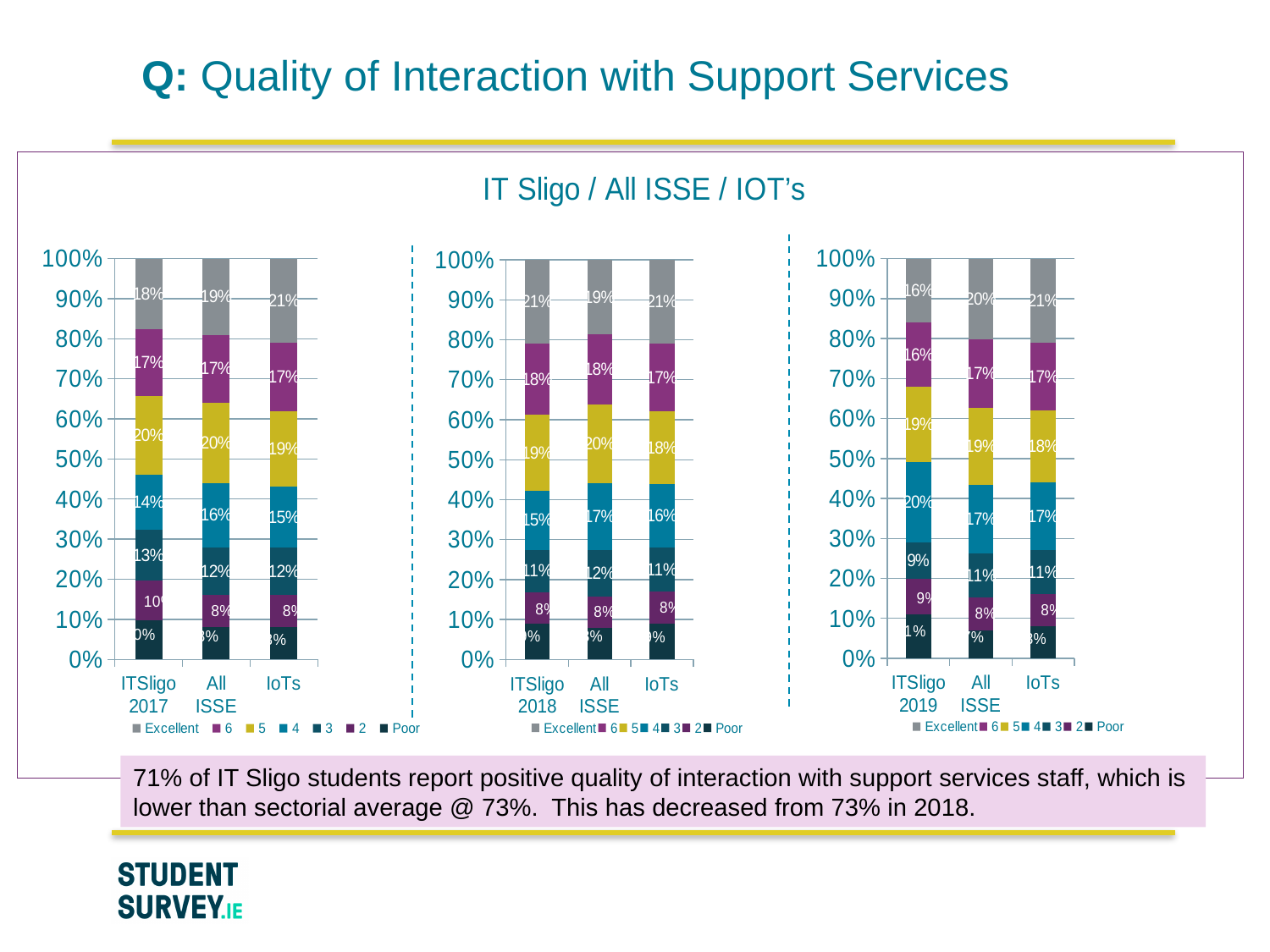

# Q: Quality of Interaction with Support Services

### Chart

| Category | Poor | 2 | 3 | 4 | 5 | 6 | Excellent |
|---|---|---|---|---|---|---|---|
| ITSligo 2017 | 0.1 | 0.1 | 0.13 | 0.14 | 0.2 | 0.17 | 0.18 |
| All ISSE | 0.08 | 0.08 | 0.12 | 0.16 | 0.2 | 0.17 | 0.19 |
| IoTs | 0.08 | 0.08 | 0.12 | 0.15 | 0.19 | 0.17 | 0.21 |

### Chart

| Category | Poor | 2 | 3 | 4 | 5 | 6 | Excellent |
|---|---|---|---|---|---|---|---|
| ITSligo 2019 | 0.11 | 0.09 | 0.09 | 0.2 | 0.19 | 0.16 | 0.16 |
| All ISSE | 0.07 | 0.08 | 0.11 | 0.17 | 0.19 | 0.17 | 0.2 |
| IoTs | 0.08 | 0.08 | 0.11 | 0.17 | 0.18 | 0.17 | 0.21 |

### Chart

| Category | Poor | 2 | 3 | 4 | 5 | 6 | Excellent |
|---|---|---|---|---|---|---|---|
| ITSligo 2018 | 0.09 | 0.08 | 0.105 | 0.15 | 0.19 | 0.18 | 0.21 |
| All ISSE | 0.08 | 0.08 | 0.12 | 0.17 | 0.2 | 0.18 | 0.19 |
| IoTs | 0.09 | 0.08 | 0.11 | 0.16 | 0.18 | 0.17 | 0.21 |
71% of IT Sligo students report positive quality of interaction with support services staff, which is lower than sectorial average @ 73%.  This has decreased from 73% in 2018.